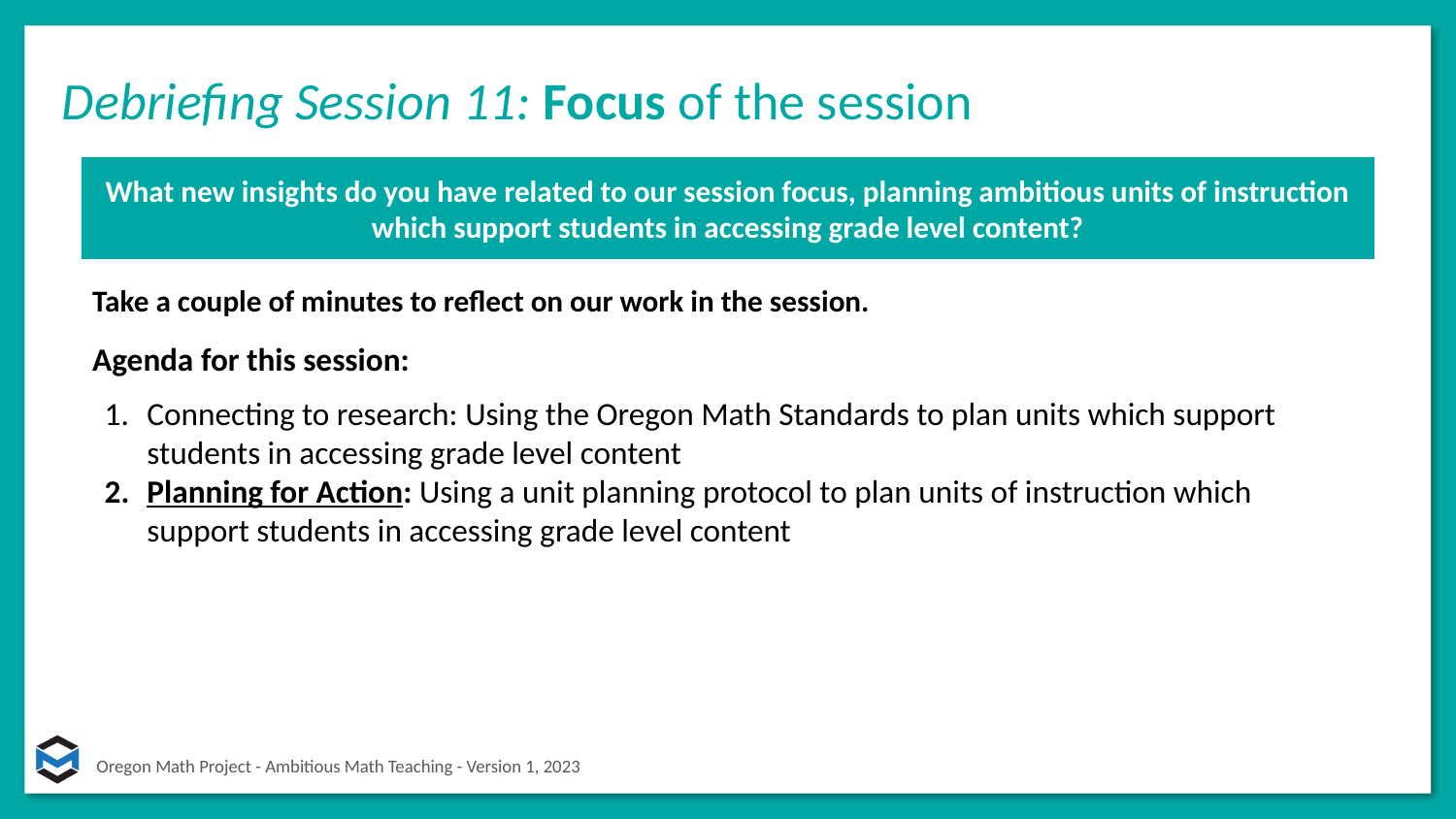

Debriefing Session 11: Focus of the session
What new insights do you have related to our session focus, planning ambitious units of instruction which support students in accessing grade level content?
Take a couple of minutes to reflect on our work in the session.
Agenda for this session:
Connecting to research: Using the Oregon Math Standards to plan units which support students in accessing grade level content
Planning for Action: Using a unit planning protocol to plan units of instruction which support students in accessing grade level content
94